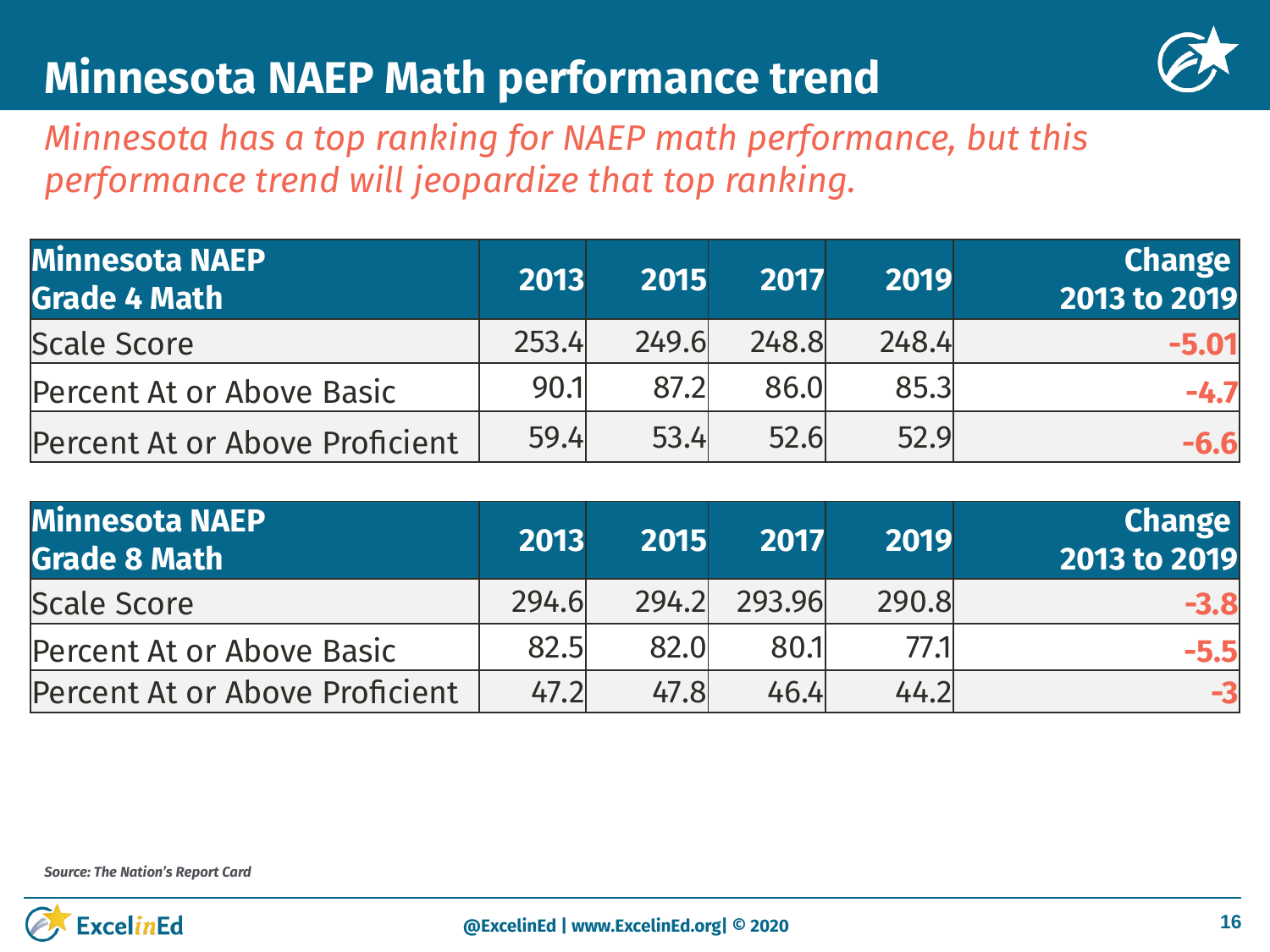

# Minnesota NAEP Math performance trend
Minnesota has a top ranking for NAEP math performance, but this performance trend will jeopardize that top ranking.
| Minnesota NAEP Grade 4 Math | 2013 | 2015 | 2017 | 2019 | Change 2013 to 2019 |
| --- | --- | --- | --- | --- | --- |
| Scale Score | 253.4 | 249.6 | 248.8 | 248.4 | -5.01 |
| Percent At or Above Basic | 90.1 | 87.2 | 86.0 | 85.3 | -4.7 |
| Percent At or Above Proficient | 59.4 | 53.4 | 52.6 | 52.9 | -6.6 |
|  |  |  |  |  |  |
| Minnesota NAEP Grade 8 Math | 2013 | 2015 | 2017 | 2019 | Change 2013 to 2019 |
| Scale Score | 294.6 | 294.2 | 293.96 | 290.8 | -3.8 |
| Percent At or Above Basic | 82.5 | 82.0 | 80.1 | 77.1 | -5.5 |
| Percent At or Above Proficient | 47.2 | 47.8 | 46.4 | 44.2 | -3 |
Source: The Nation’s Report Card
16